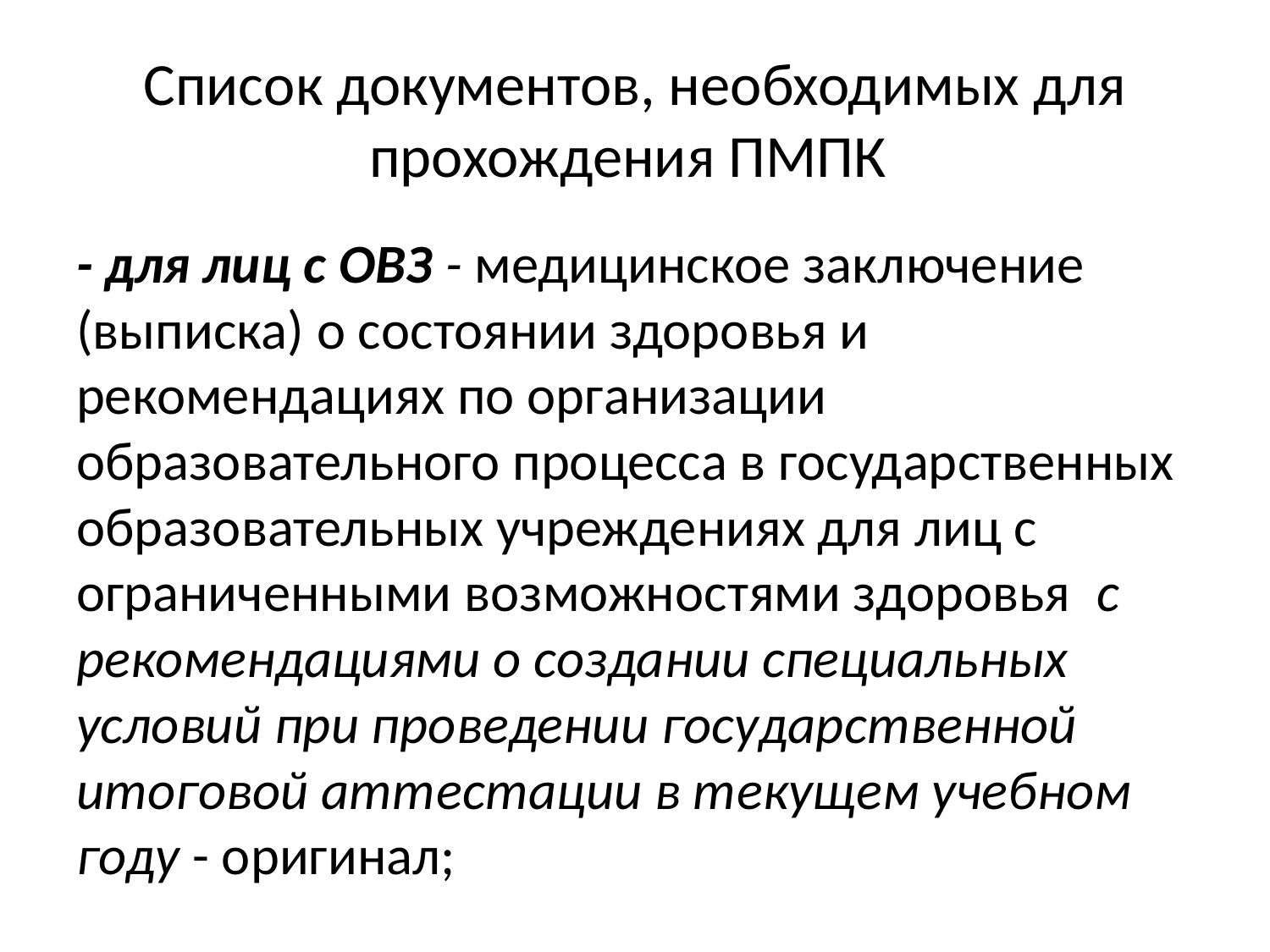

# Список документов, необходимых для прохождения ПМПК
- для лиц с ОВЗ - медицинское заключение (выписка) о состоянии здоровья и рекомендациях по организации образовательного процесса в государственных образовательных учреждениях для лиц с ограниченными возможностями здоровья  с рекомендациями о создании специальных условий при проведении государственной итоговой аттестации в текущем учебном году - оригинал;